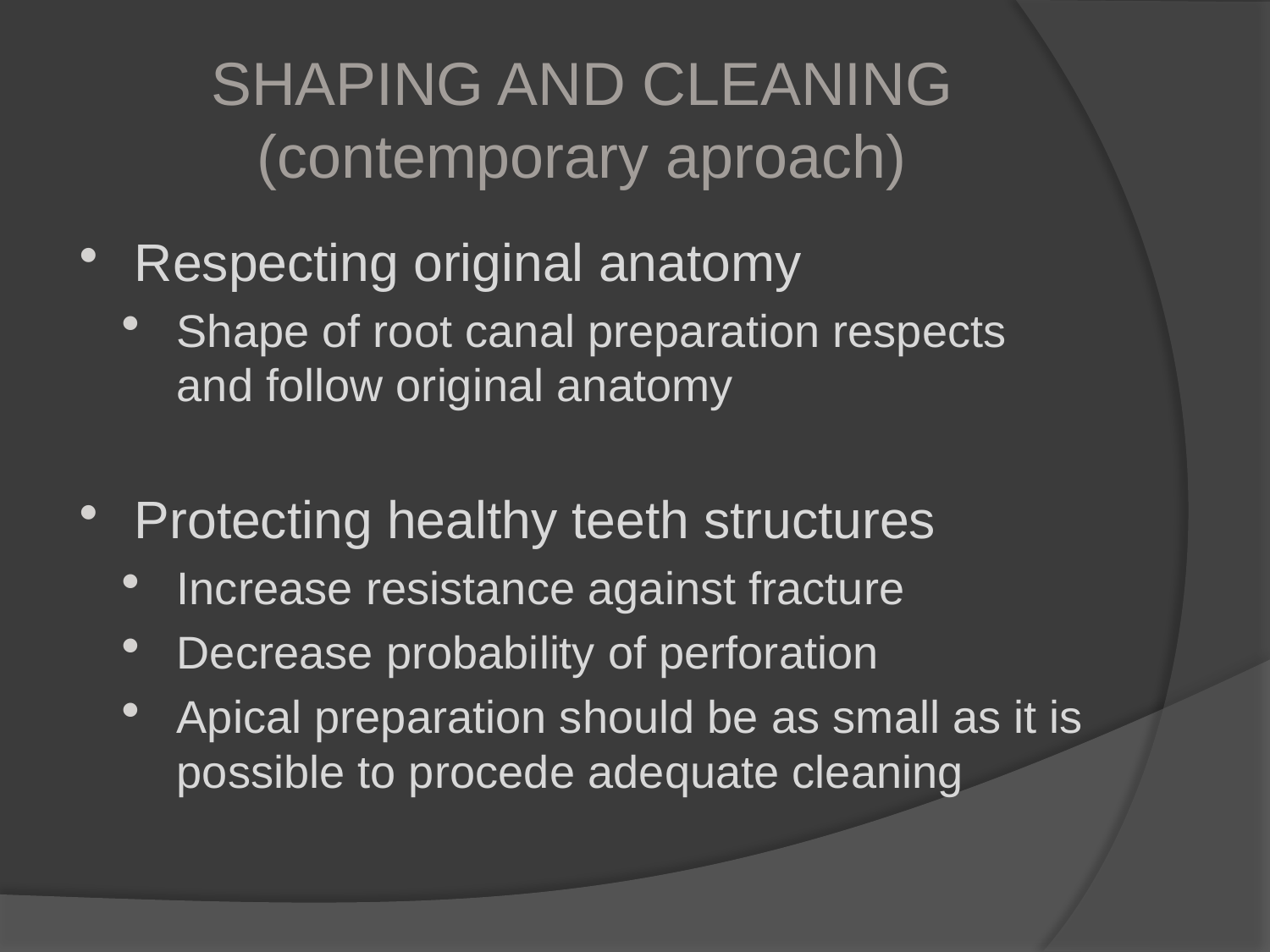

# SHAPING AND CLEANING (contemporary aproach)
Respecting original anatomy
Shape of root canal preparation respects and follow original anatomy

Protecting healthy teeth structures
Increase resistance against fracture
Decrease probability of perforation
Apical preparation should be as small as it is possible to procede adequate cleaning